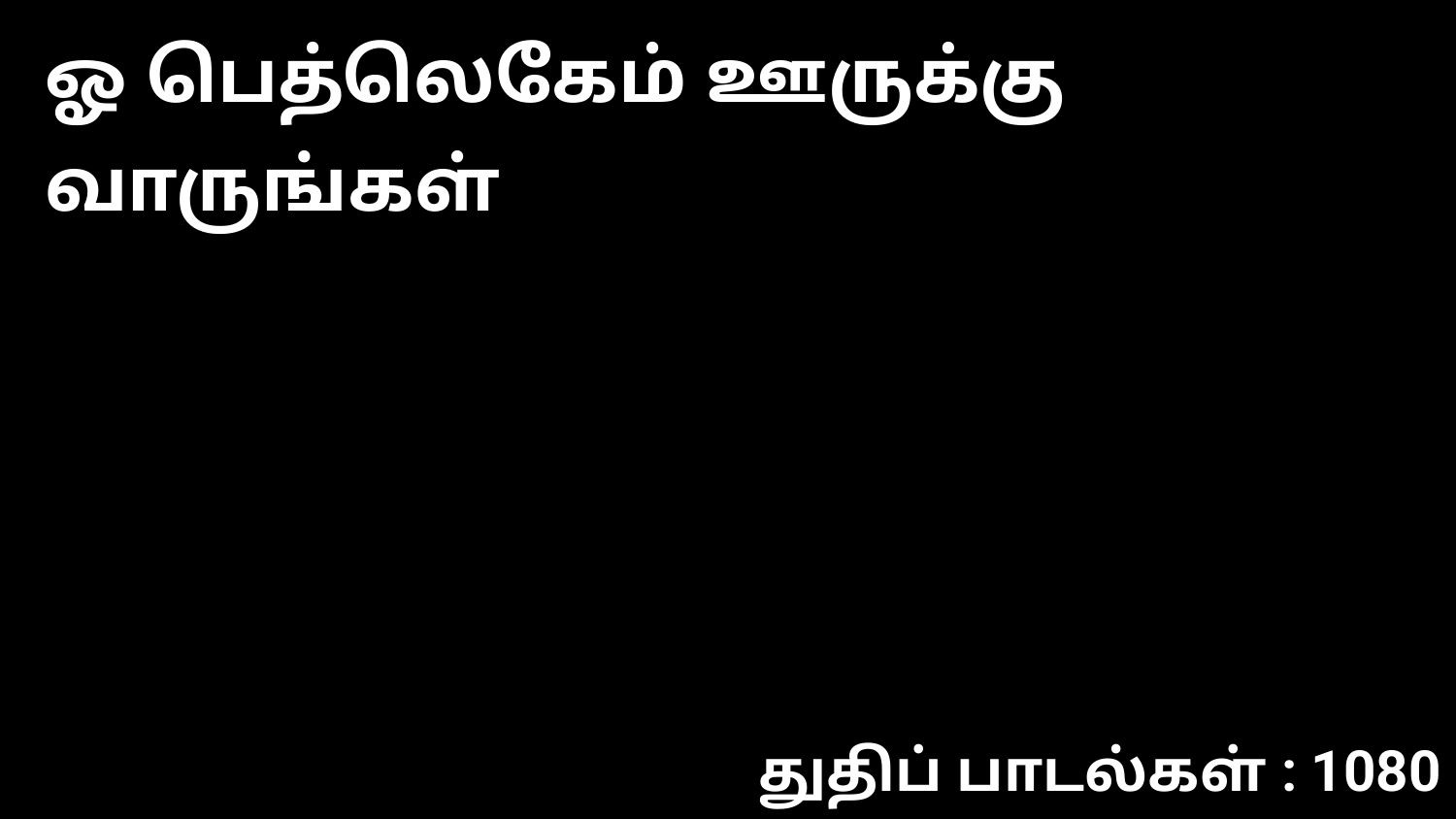

ஓ பெத்லெகேம் ஊருக்கு வாருங்கள்
துதிப் பாடல்கள் : 1080